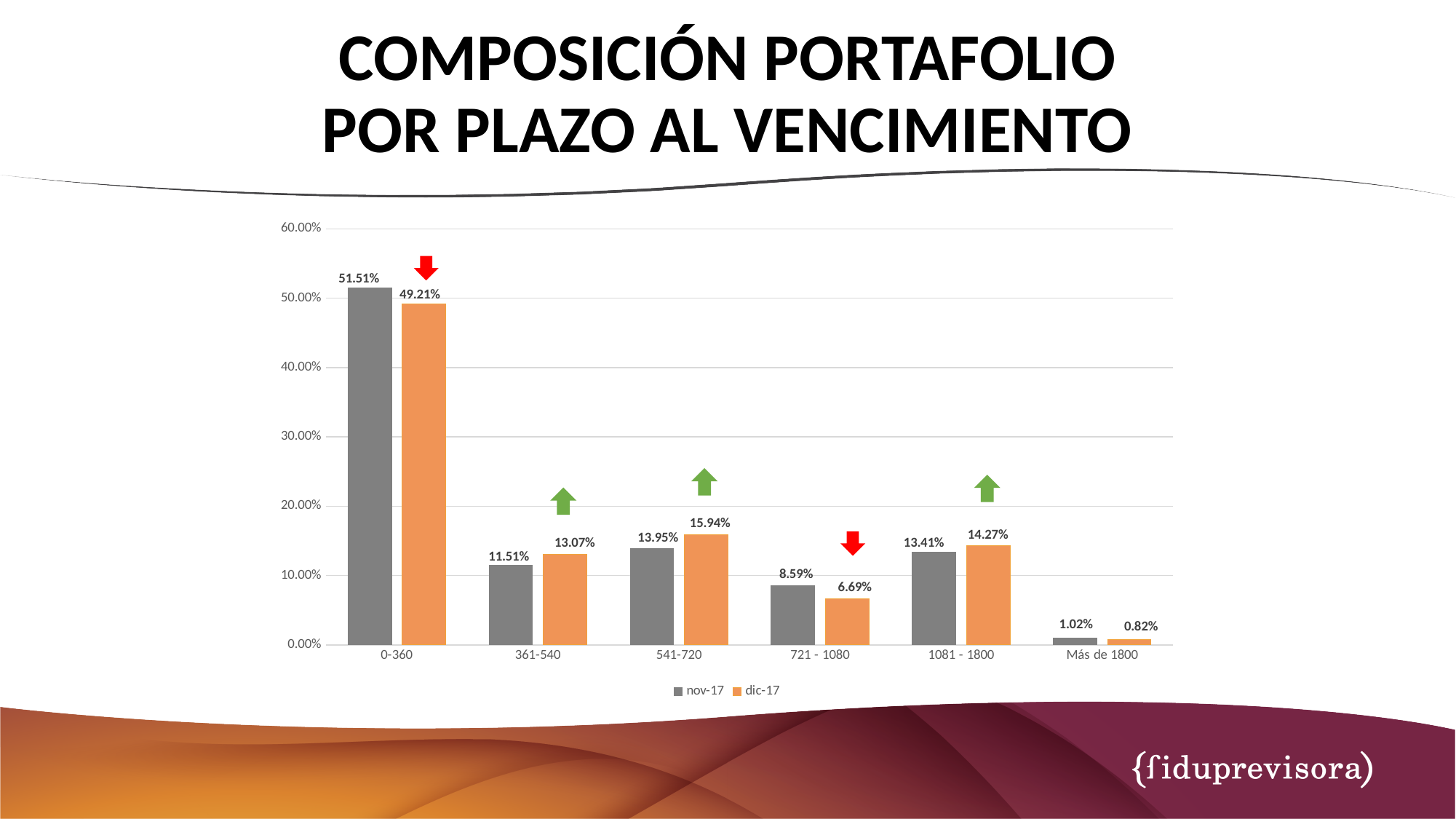

# COMPOSICIÓN PORTAFOLIO POR PLAZO AL VENCIMIENTO

### Chart

| Category | nov-17 | dic-17 |
|---|---|---|
| 0-360 | 0.5151464601050461 | 0.4921110313046412 |
| 361-540 | 0.11506958580422247 | 0.13068361942025125 |
| 541-720 | 0.13949794205233018 | 0.1593744148496547 |
| 721 - 1080 | 0.08591762574535712 | 0.06685377001374307 |
| 1081 - 1800 | 0.1341468520103306 | 0.14273171859529513 |
| Más de 1800 | 0.010221534282713808 | 0.008245445816414773 |